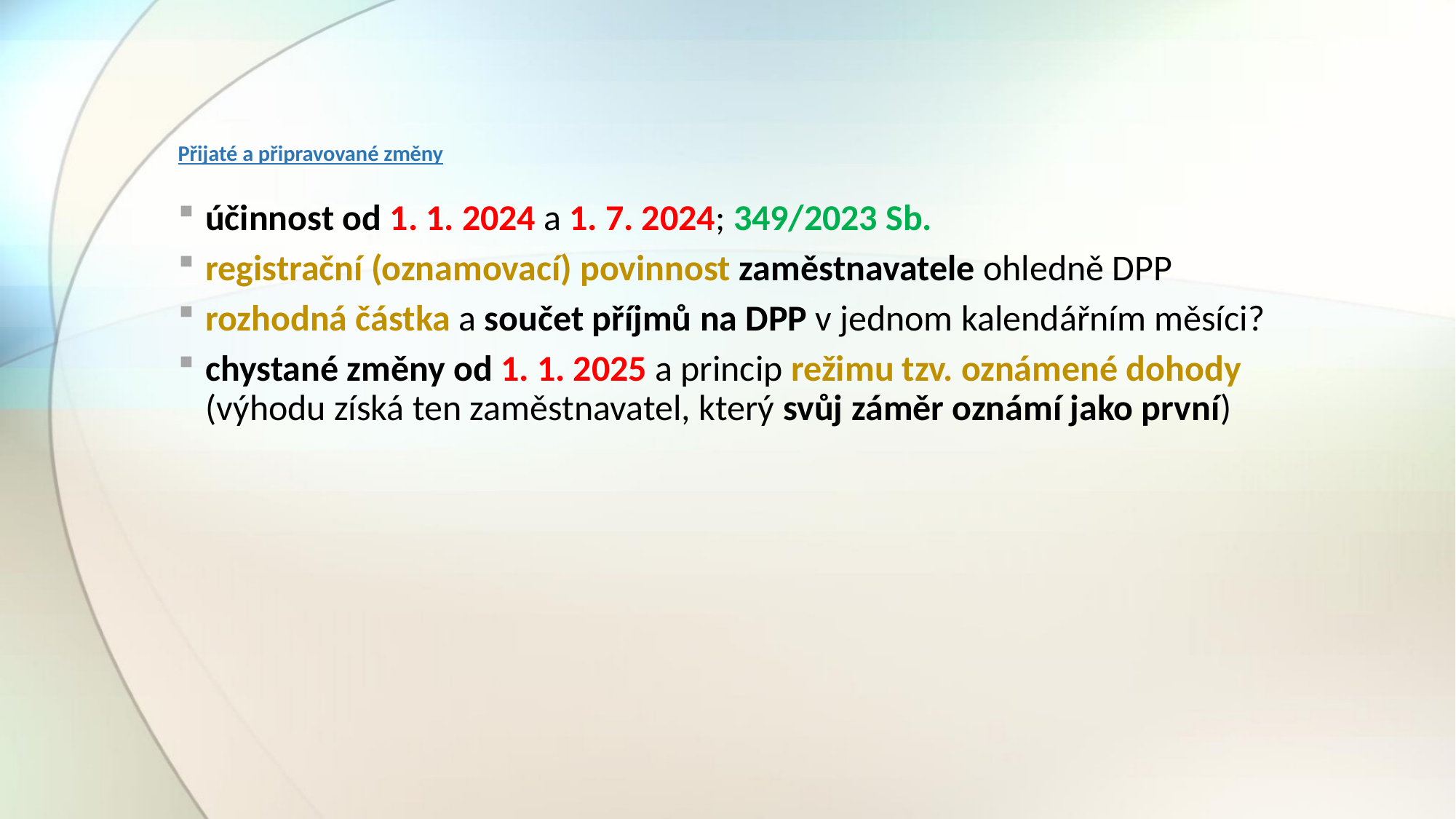

# Přijaté a připravované změny
účinnost od 1. 1. 2024 a 1. 7. 2024; 349/2023 Sb.
registrační (oznamovací) povinnost zaměstnavatele ohledně DPP
rozhodná částka a součet příjmů na DPP v jednom kalendářním měsíci?
chystané změny od 1. 1. 2025 a princip režimu tzv. oznámené dohody (výhodu získá ten zaměstnavatel, který svůj záměr oznámí jako první)